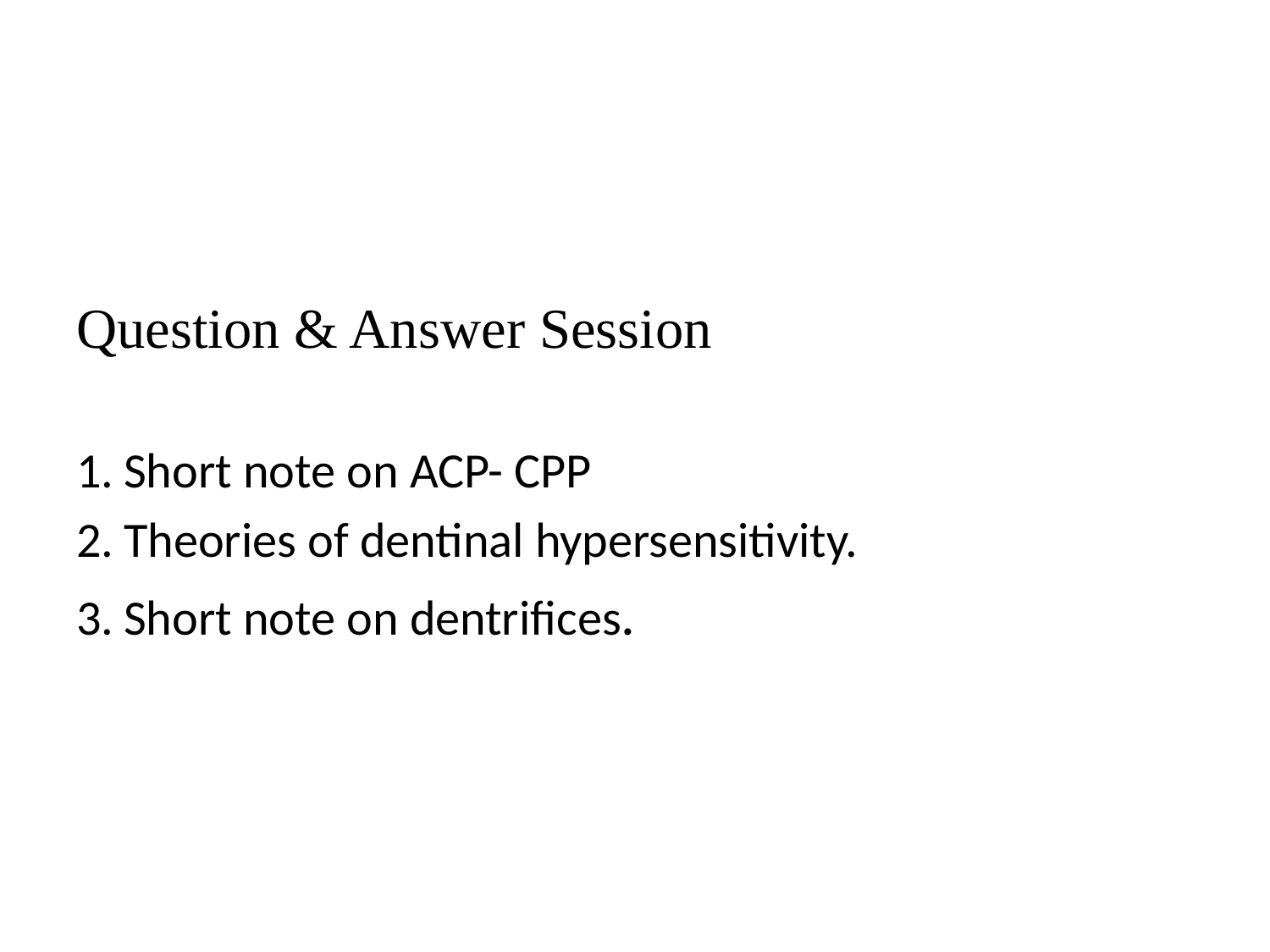

Question & Answer Session

Short note on ACP- CPP
Theories of dentinal hypersensitivity.
Short note on dentrifices.